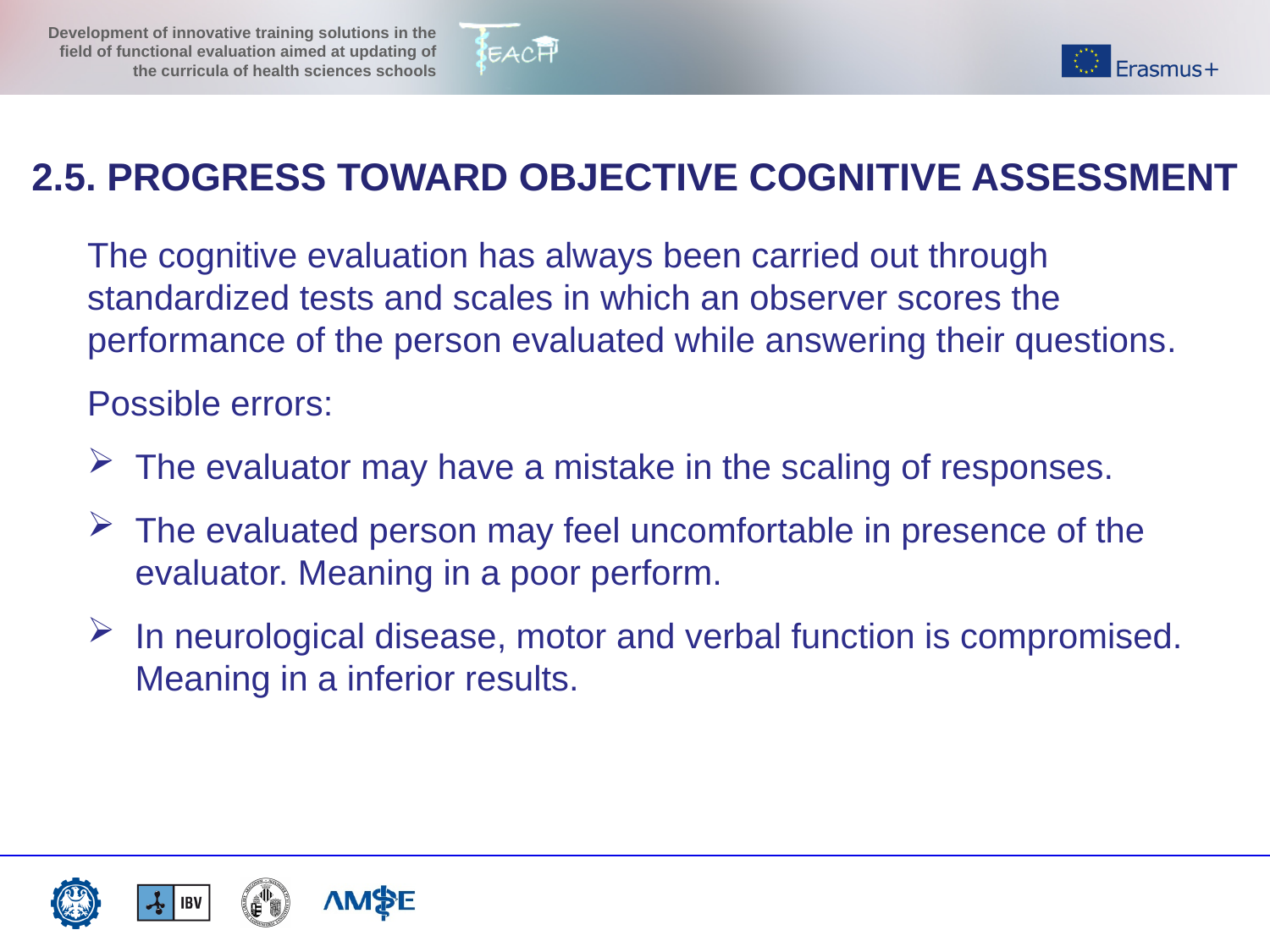

2.5. PROGRESS TOWARD OBJECTIVE COGNITIVE ASSESSMENT
The cognitive evaluation has always been carried out through standardized tests and scales in which an observer scores the performance of the person evaluated while answering their questions.
Possible errors:
The evaluator may have a mistake in the scaling of responses.
The evaluated person may feel uncomfortable in presence of the evaluator. Meaning in a poor perform.
In neurological disease, motor and verbal function is compromised. Meaning in a inferior results.